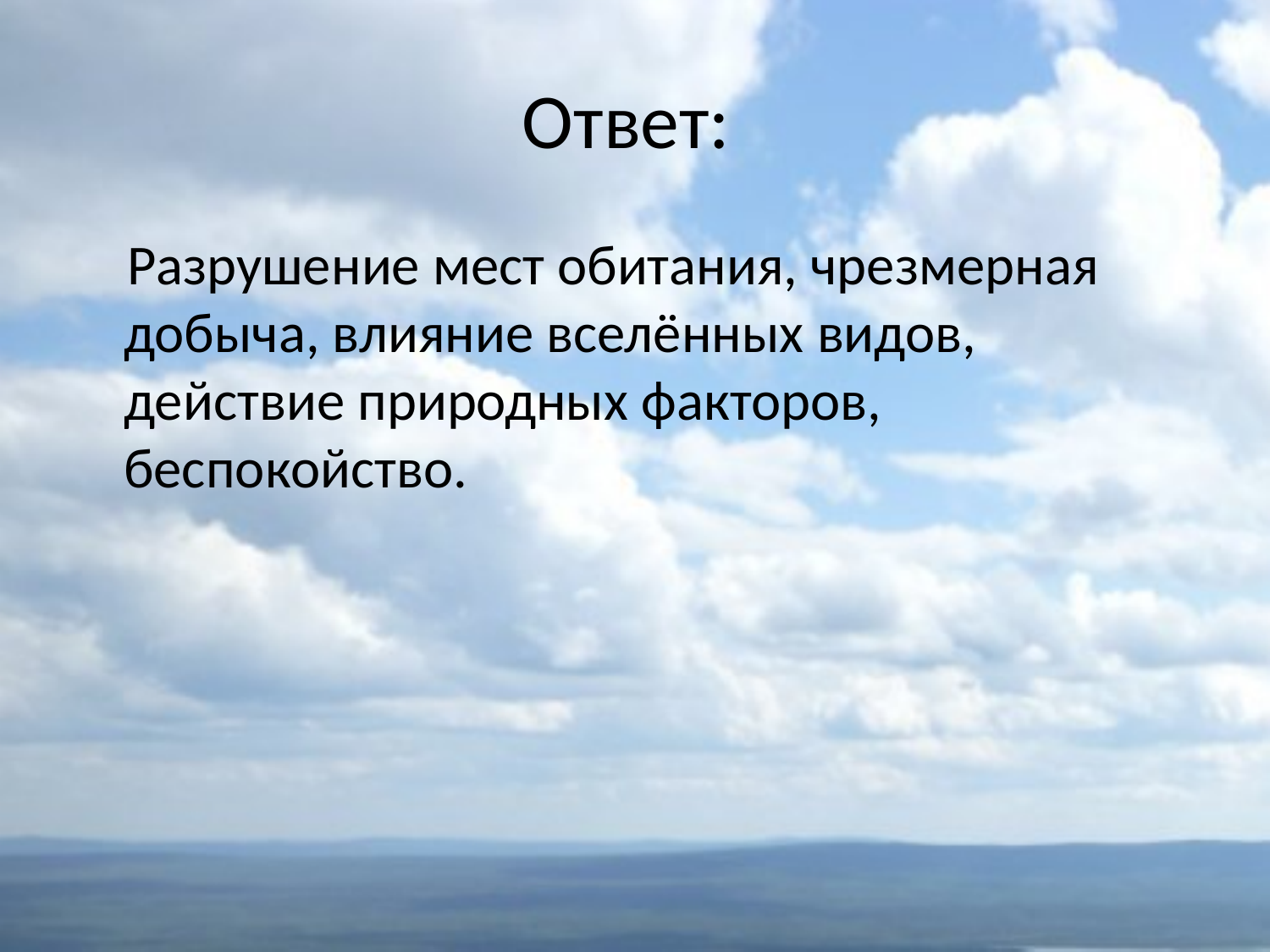

# Ответ:
    Разрушение мест обитания, чрезмерная добыча, влияние вселённых видов, действие природных факторов, беспокойство.